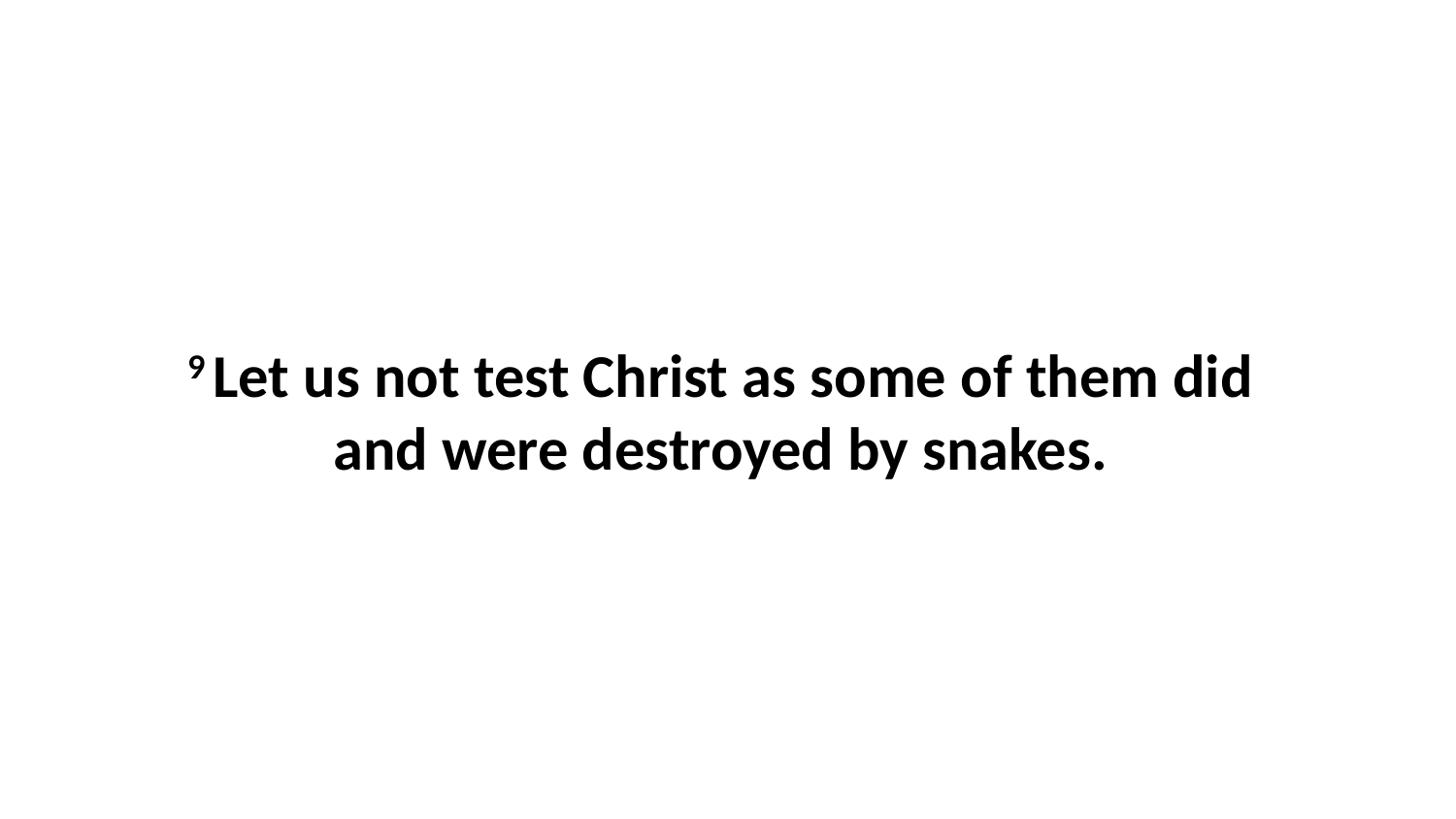

9 Let us not test Christ as some of them did  and were destroyed by snakes.